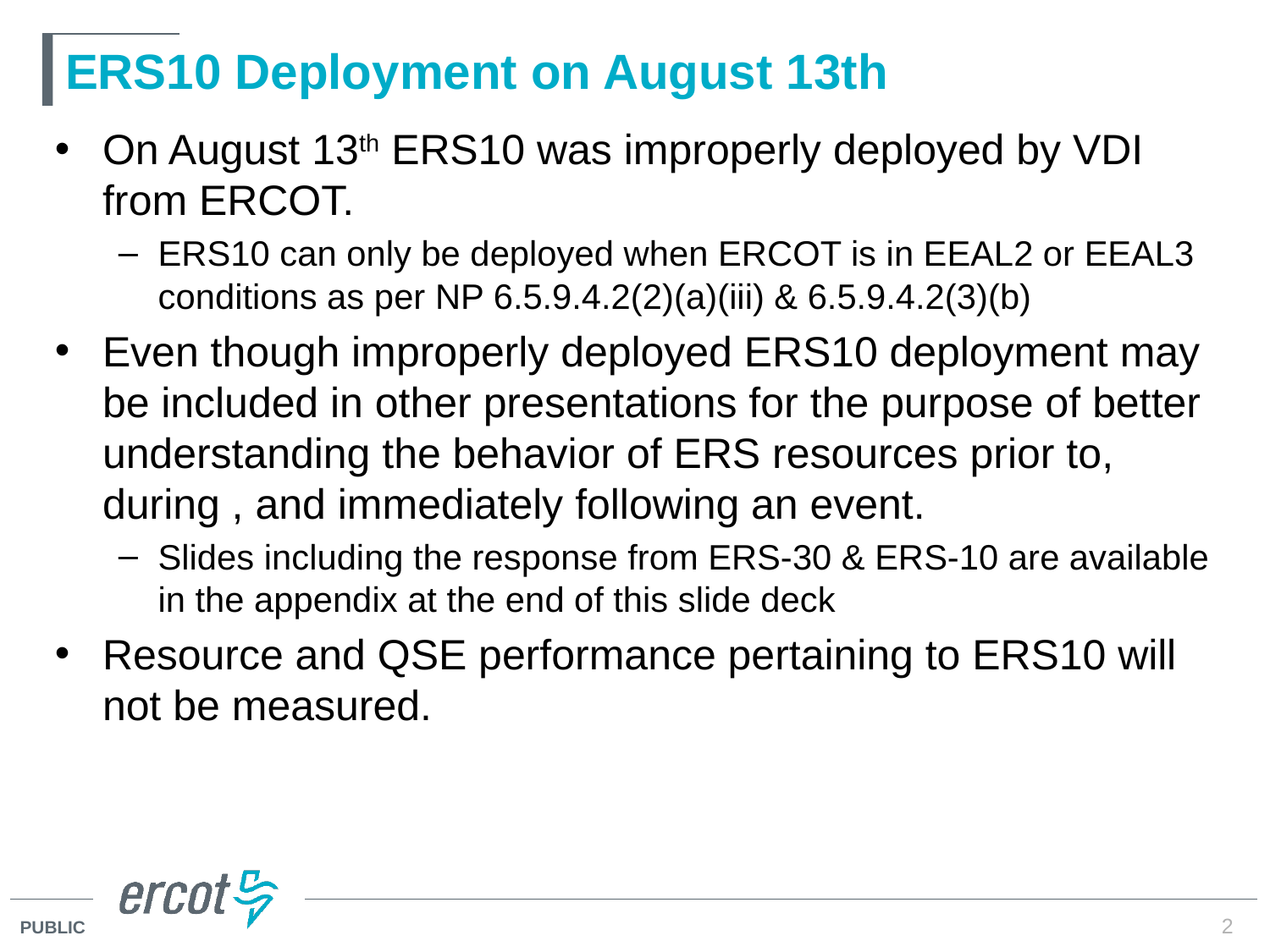

# ERS10 Deployment on August 13th
On August 13th ERS10 was improperly deployed by VDI from ERCOT.
ERS10 can only be deployed when ERCOT is in EEAL2 or EEAL3 conditions as per NP 6.5.9.4.2(2)(a)(iii) & 6.5.9.4.2(3)(b)
Even though improperly deployed ERS10 deployment may be included in other presentations for the purpose of better understanding the behavior of ERS resources prior to, during , and immediately following an event.
Slides including the response from ERS-30 & ERS-10 are available in the appendix at the end of this slide deck
Resource and QSE performance pertaining to ERS10 will not be measured.

2